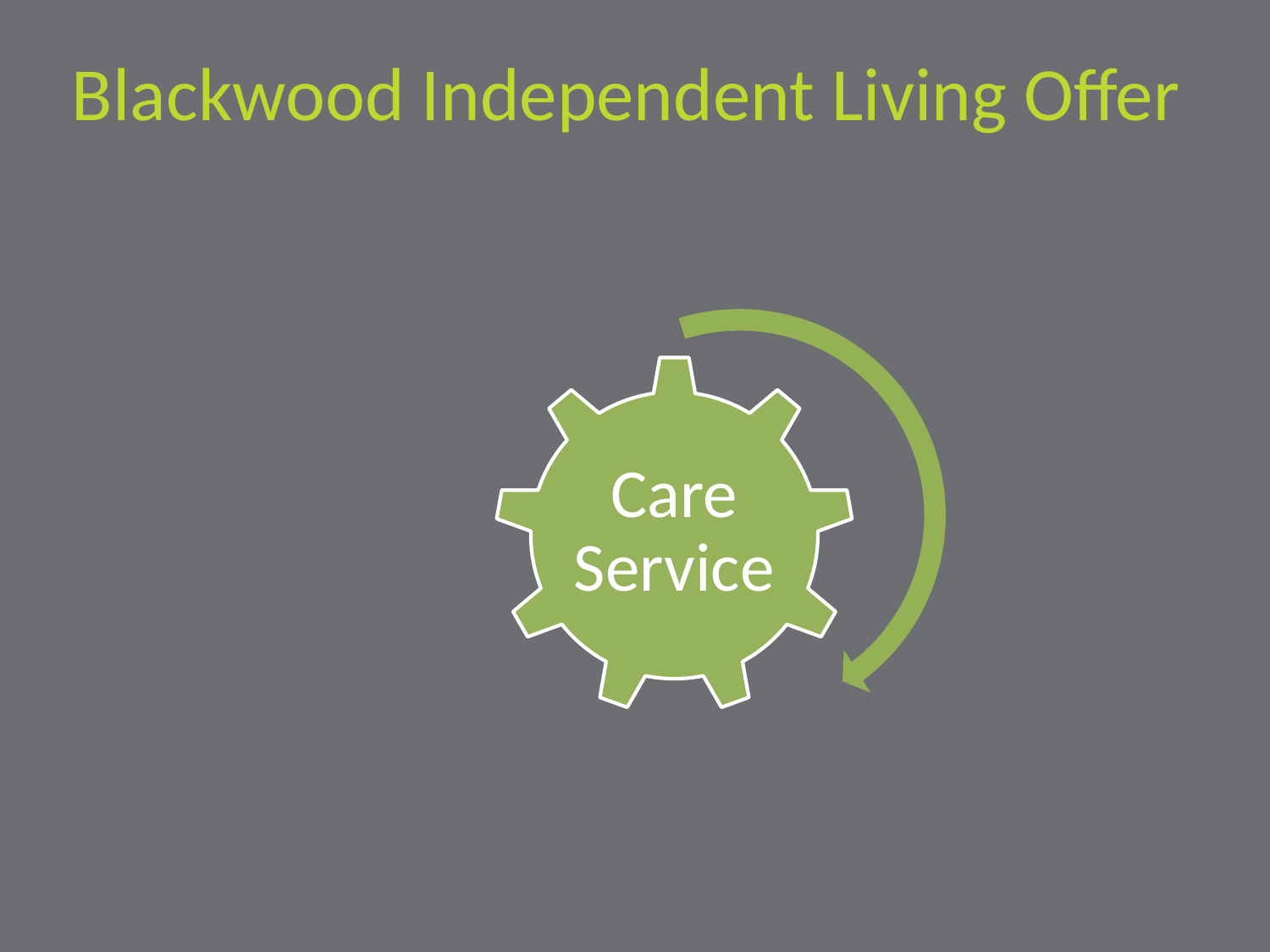

# Blackwood Independent Living Offer
Care Service